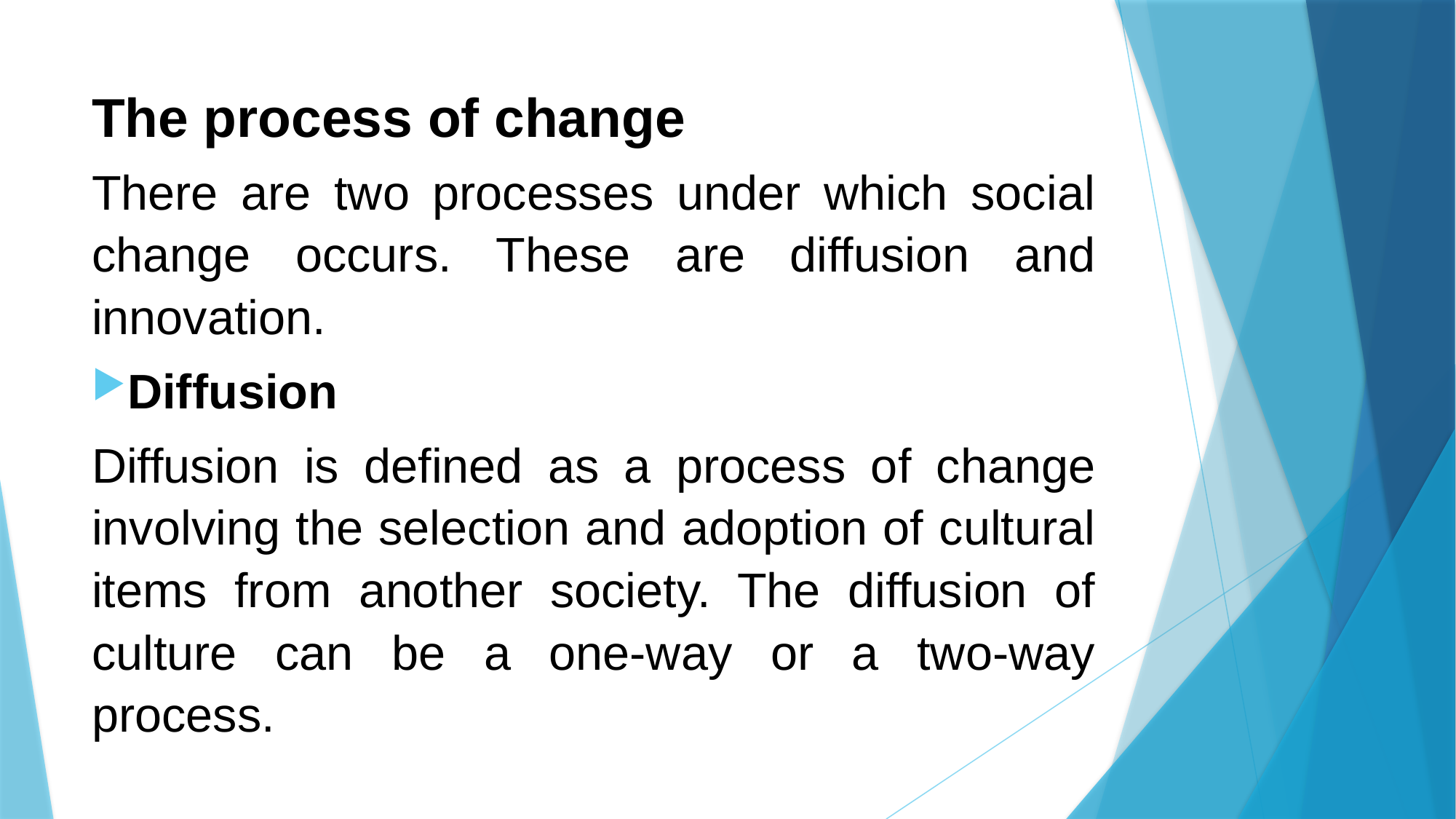

# The process of change
There are two processes under which social change occurs. These are diffusion and innovation.
Diffusion
Diffusion is defined as a process of change involving the selection and adoption of cultural items from another society. The diffusion of culture can be a one-way or a two-way process.